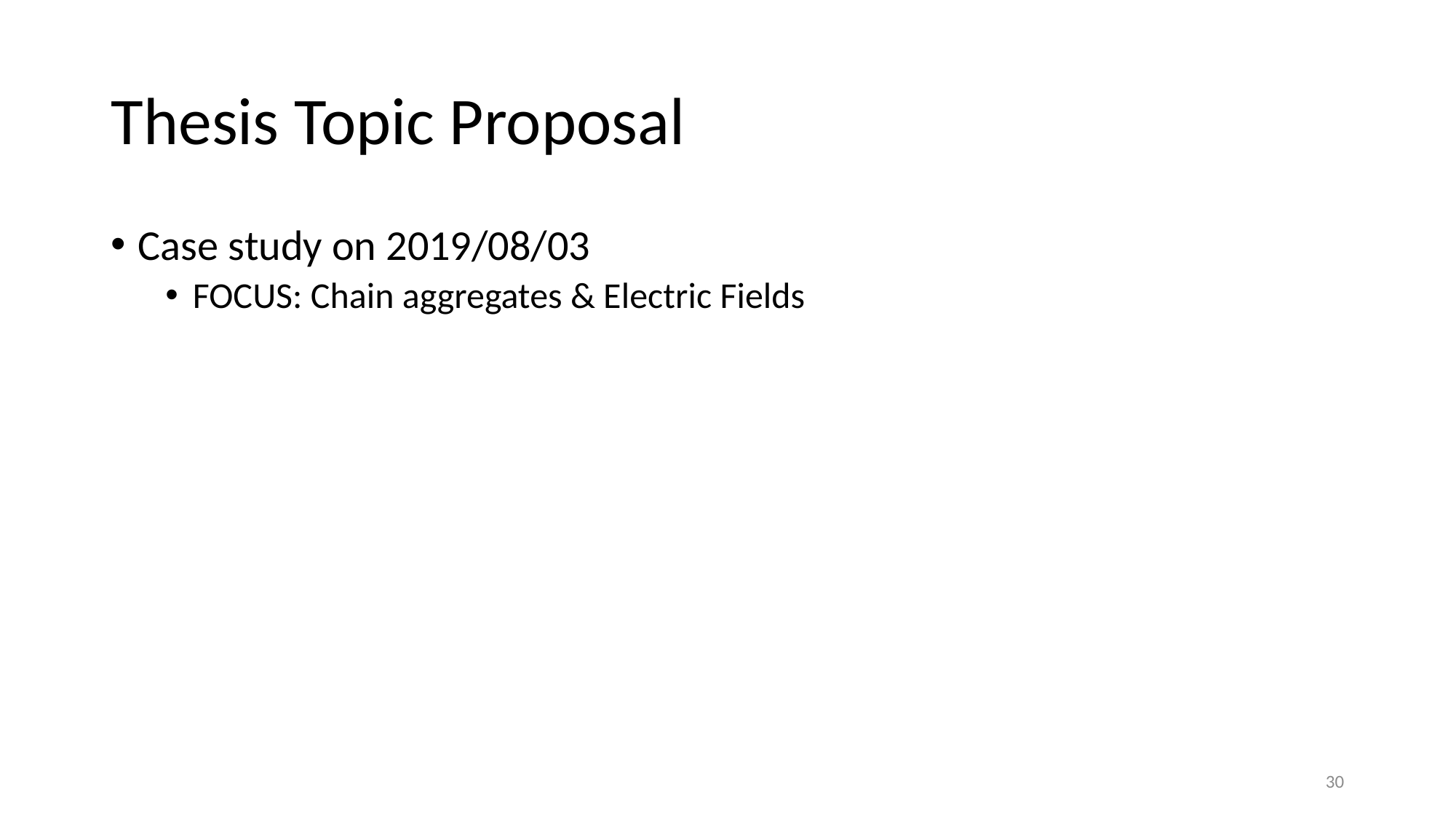

# Thesis Topic Proposal
Case study on 2019/08/03
FOCUS: Chain aggregates & Electric Fields
30